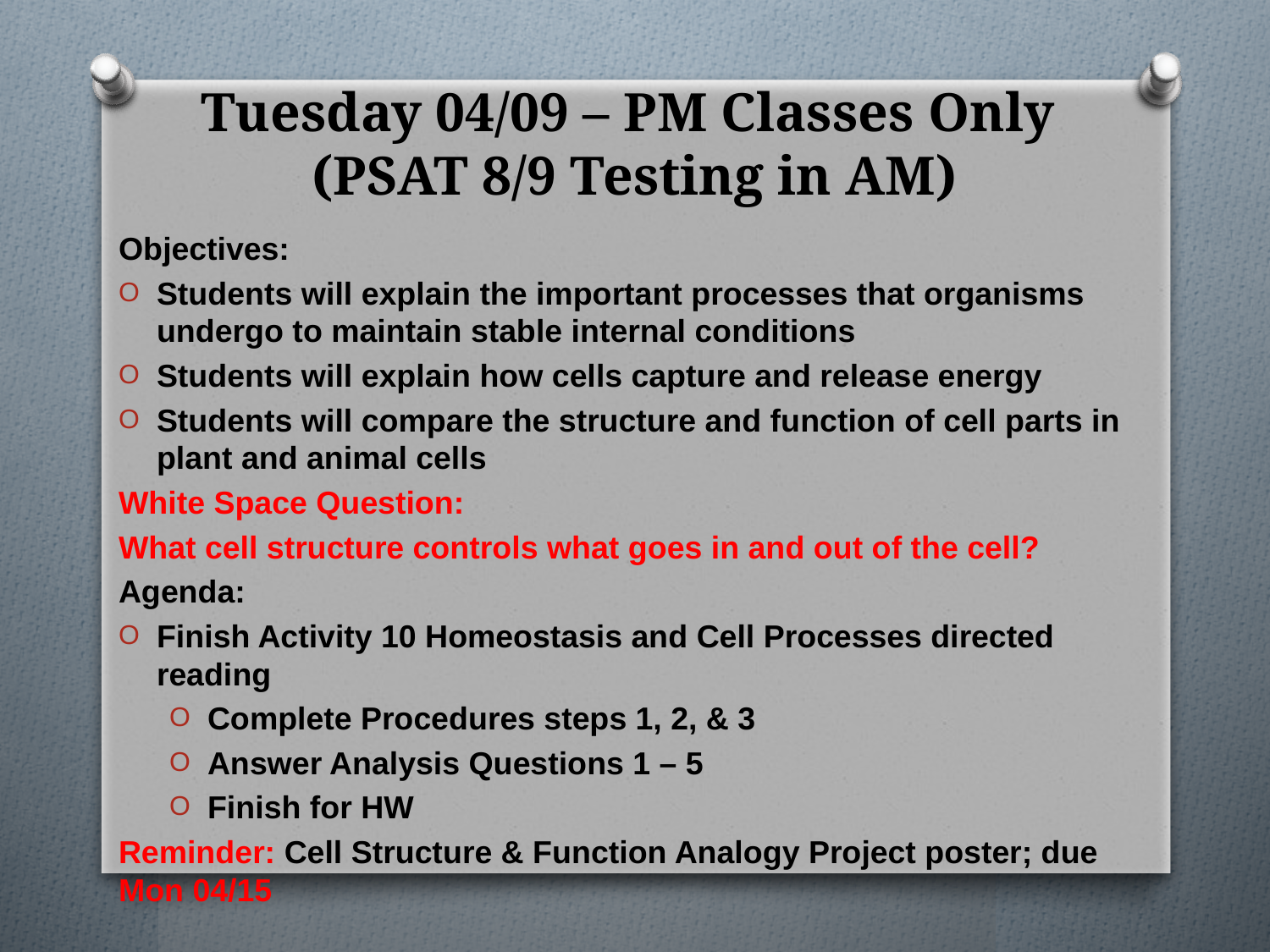

# Tuesday 04/09 – PM Classes Only (PSAT 8/9 Testing in AM)
Objectives:
Students will explain the important processes that organisms undergo to maintain stable internal conditions
Students will explain how cells capture and release energy
Students will compare the structure and function of cell parts in plant and animal cells
White Space Question:
What cell structure controls what goes in and out of the cell?
Agenda:
Finish Activity 10 Homeostasis and Cell Processes directed reading
Complete Procedures steps 1, 2, & 3
Answer Analysis Questions 1 – 5
Finish for HW
Reminder: Cell Structure & Function Analogy Project poster; due Mon 04/15